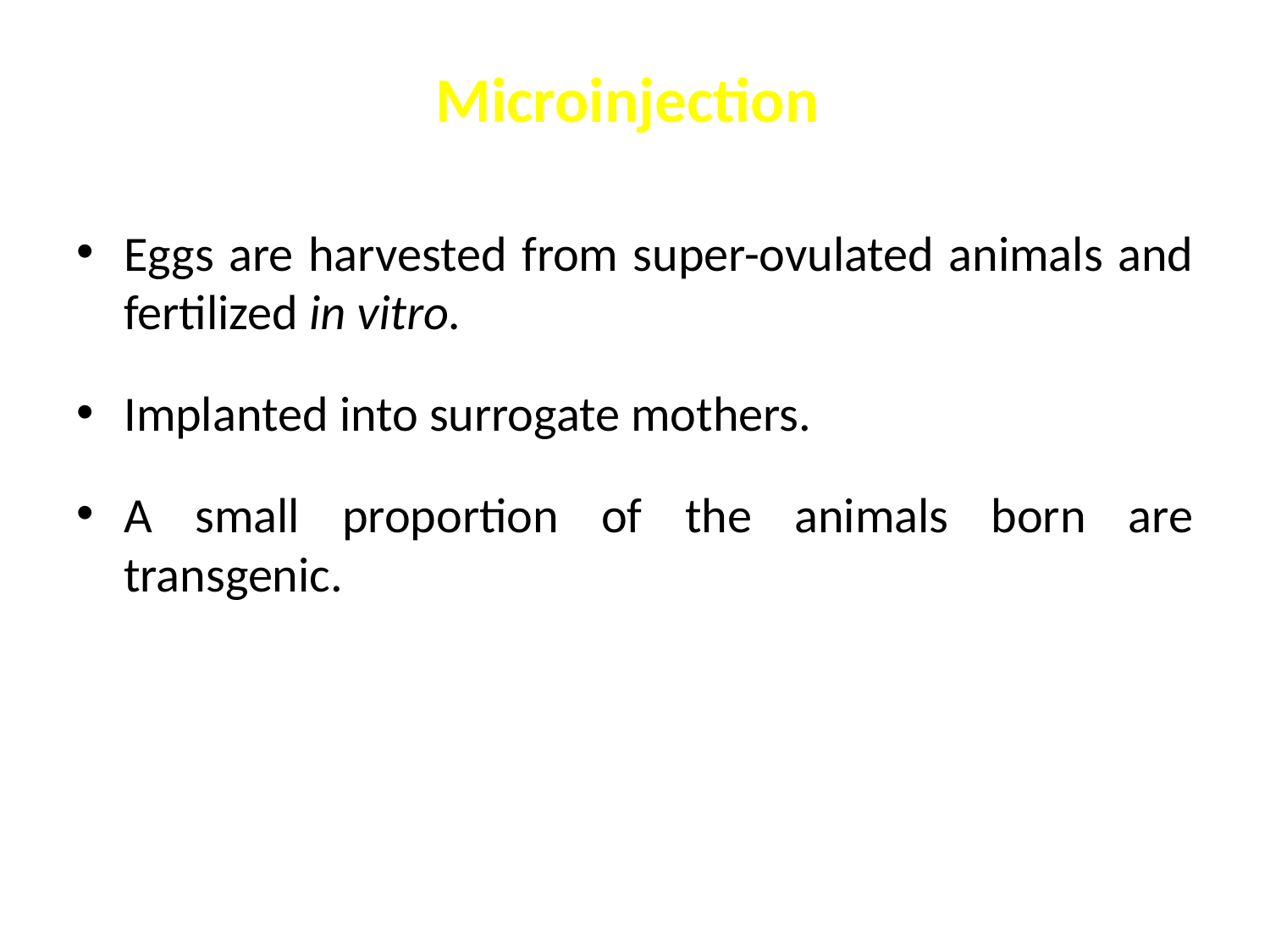

Microinjection

Eggs are harvested from super-ovulated animals and fertilized in vitro.
Implanted into surrogate mothers.
A small proportion of the animals born are transgenic.